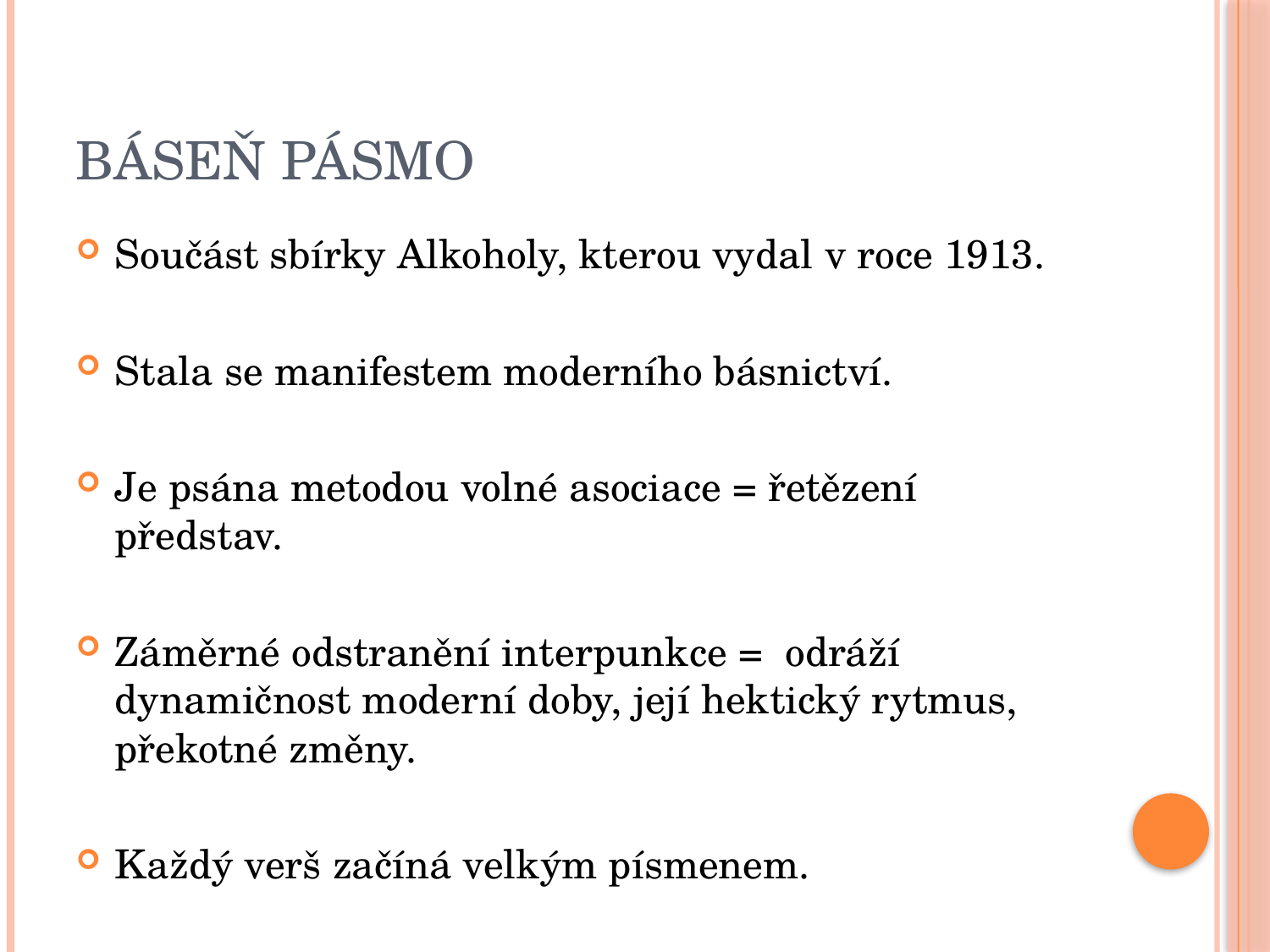

# Báseň Pásmo
Součást sbírky Alkoholy, kterou vydal v roce 1913.

Stala se manifestem moderního básnictví.

Je psána metodou volné asociace = řetězení představ.

Záměrné odstranění interpunkce =  odráží dynamičnost moderní doby, její hektický rytmus, překotné změny.

Každý verš začíná velkým písmenem.